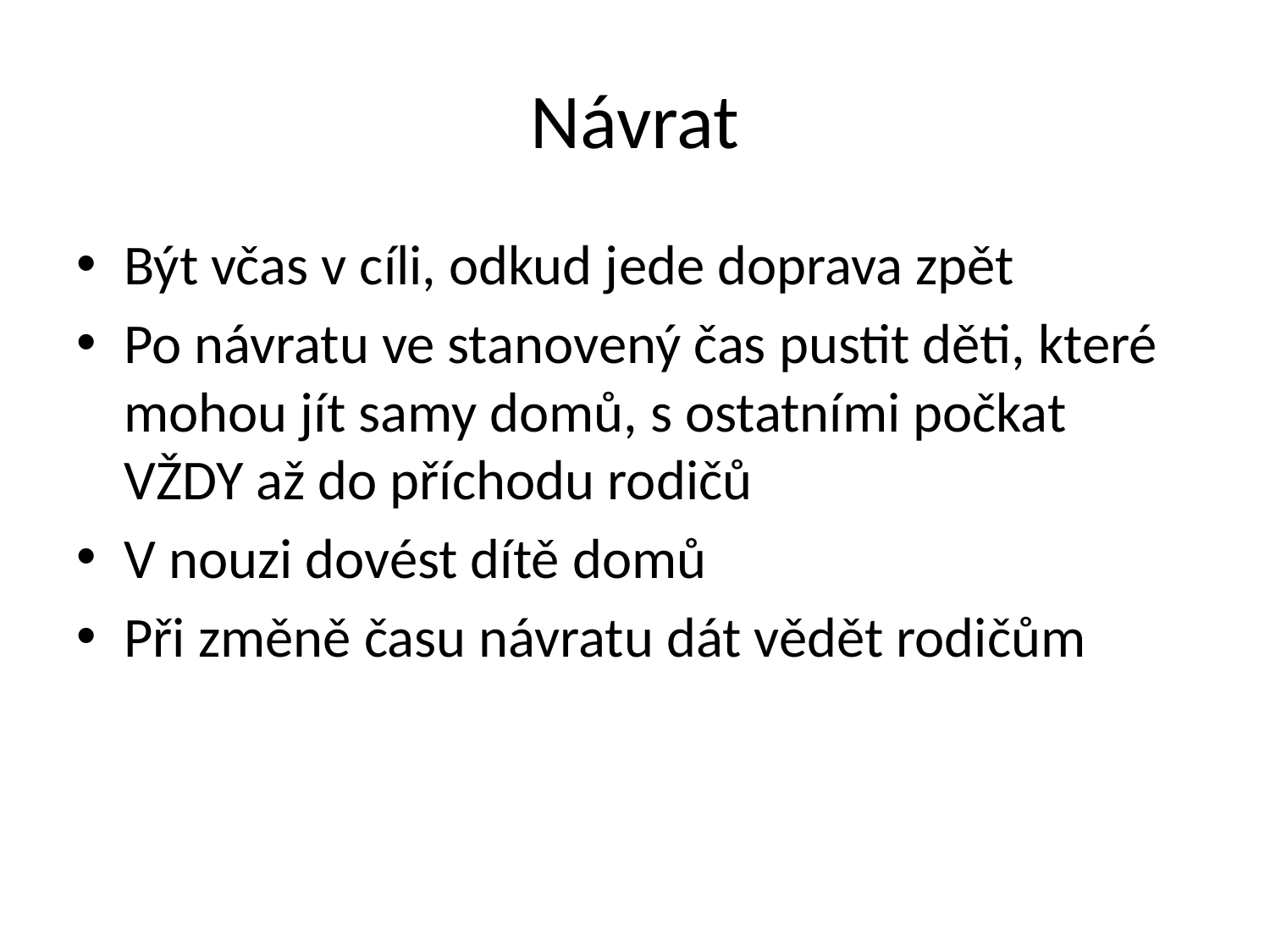

# Návrat
Být včas v cíli, odkud jede doprava zpět
Po návratu ve stanovený čas pustit děti, které mohou jít samy domů, s ostatními počkat VŽDY až do příchodu rodičů
V nouzi dovést dítě domů
Při změně času návratu dát vědět rodičům